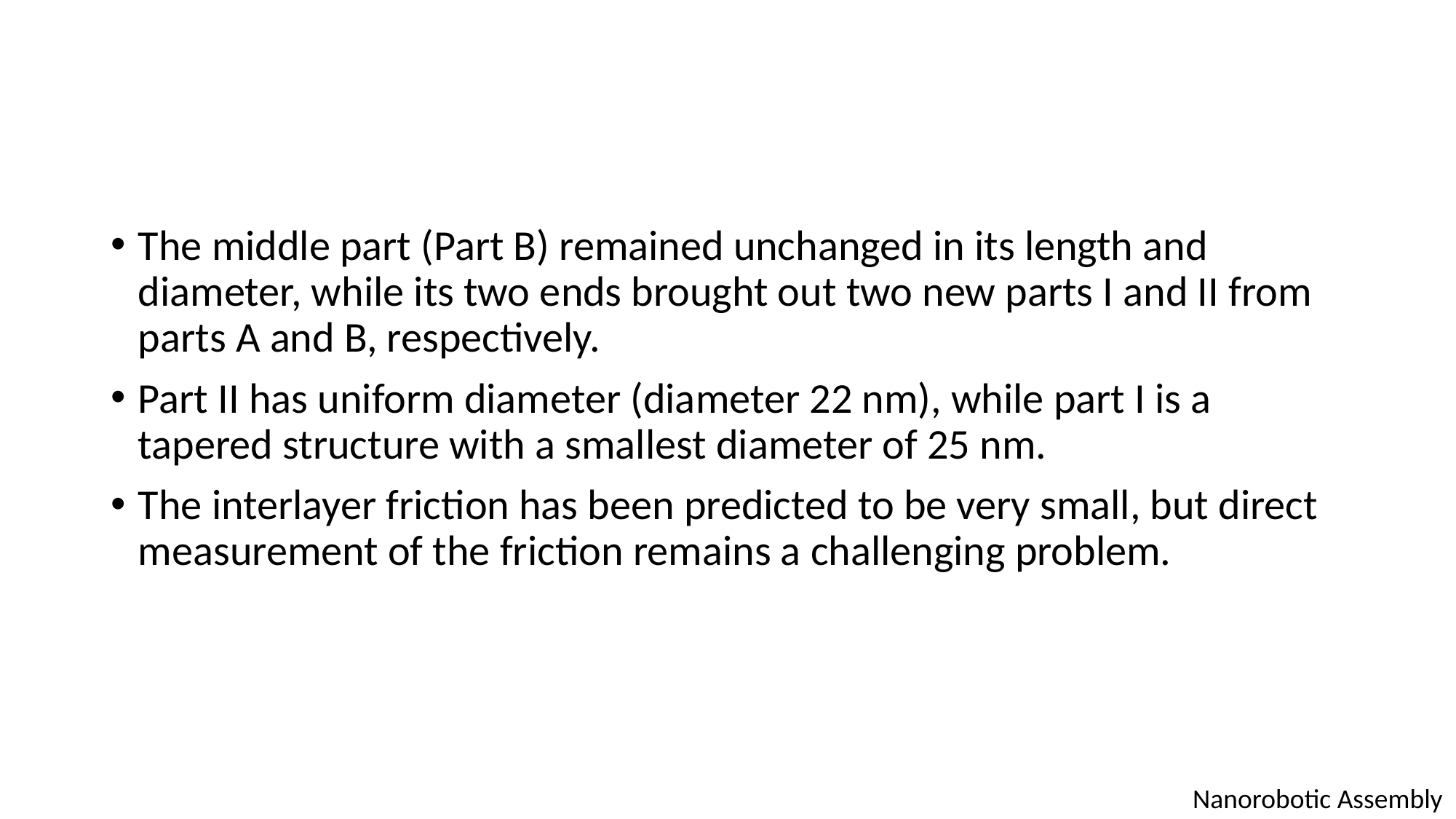

#
The middle part (Part B) remained unchanged in its length and diameter, while its two ends brought out two new parts I and II from parts A and B, respectively.
Part II has uniform diameter (diameter 22 nm), while part I is a tapered structure with a smallest diameter of 25 nm.
The interlayer friction has been predicted to be very small, but direct measurement of the friction remains a challenging problem.
Nanorobotic Assembly